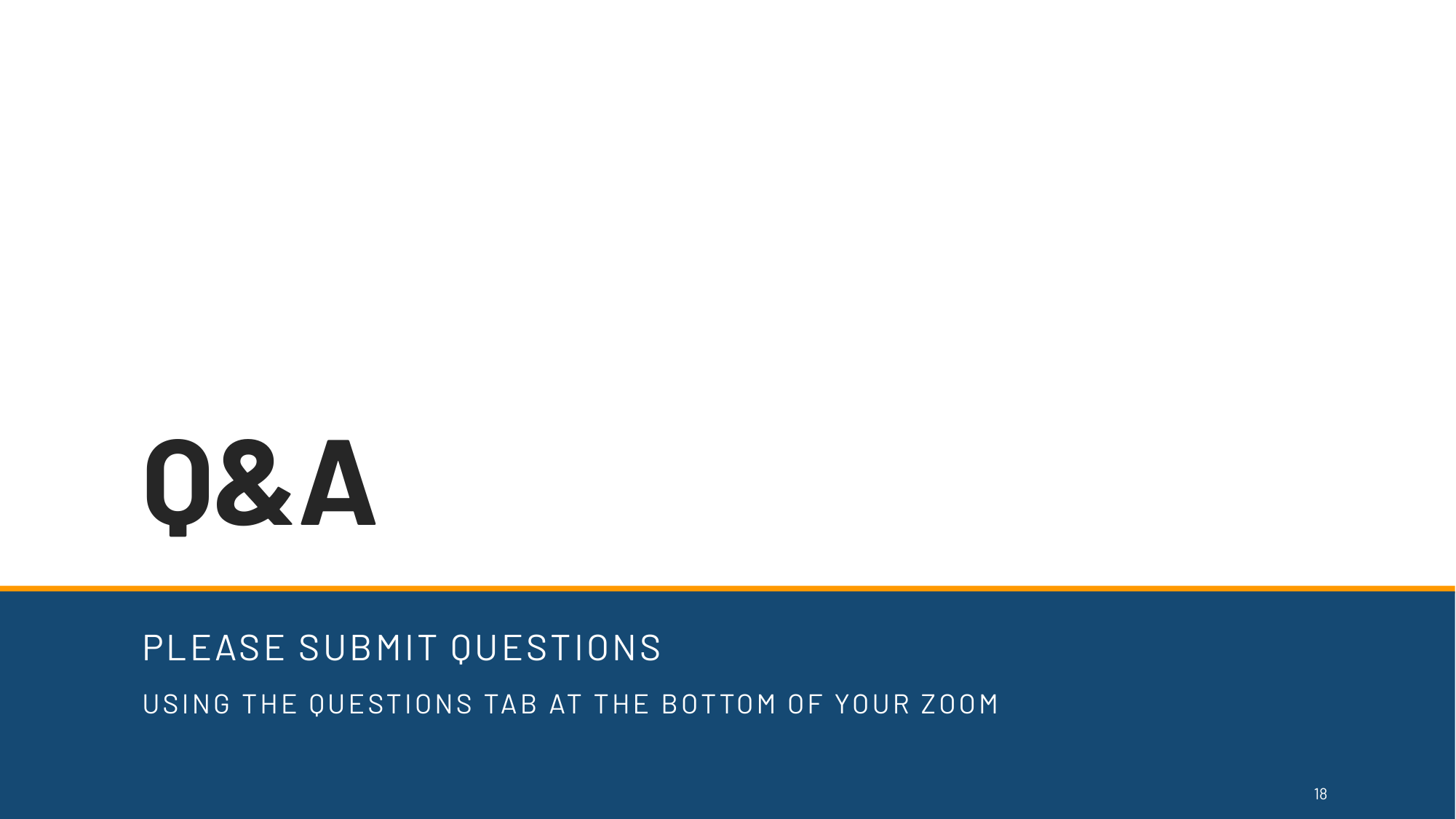

# Q&A

Please Submit questions
using the Questions tab at the bottom of your zoom

18